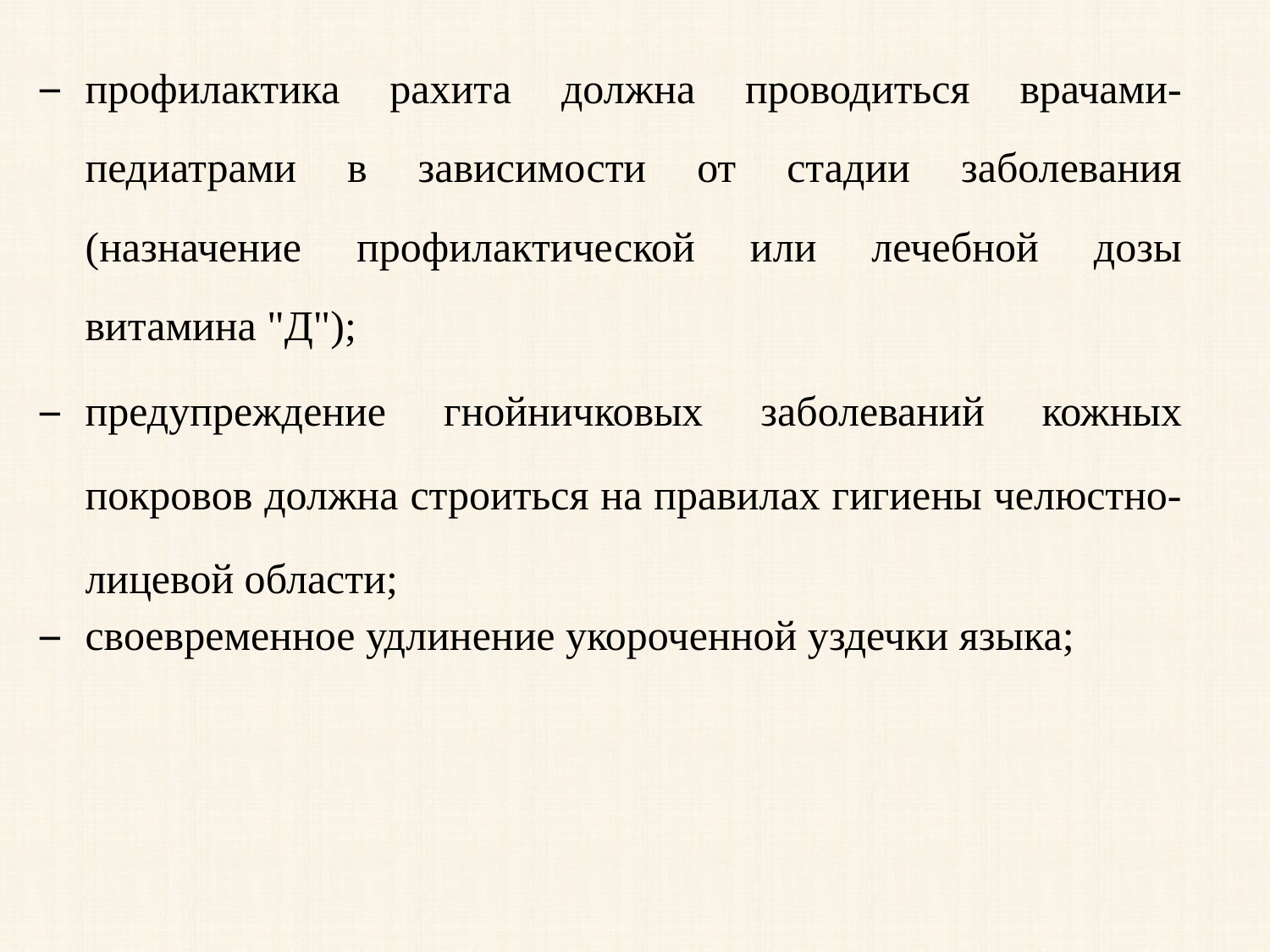

профилактика рахита должна проводиться врачами-педиатрами в зависимости от стадии заболевания (назначение профилактической или лечебной дозы витамина "Д");
предупреждение гнойничковых заболеваний кожных покровов должна строиться на правилах гигиены челюстно-лицевой области;
своевременное удлинение укороченной уздечки языка;